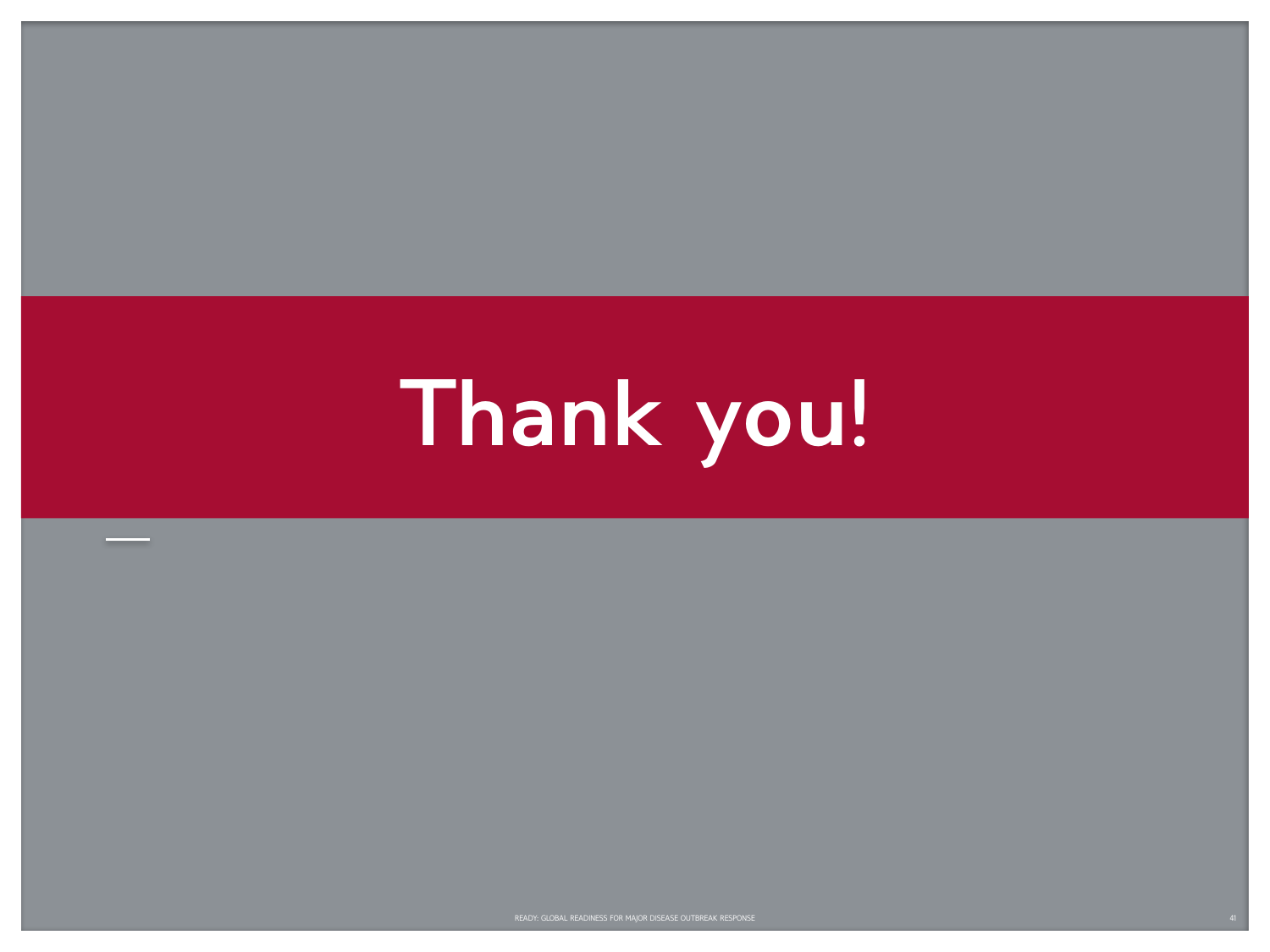

# Thank you!
READY: GLOBAL READINESS FOR MAJOR DISEASE OUTBREAK RESPONSE
41